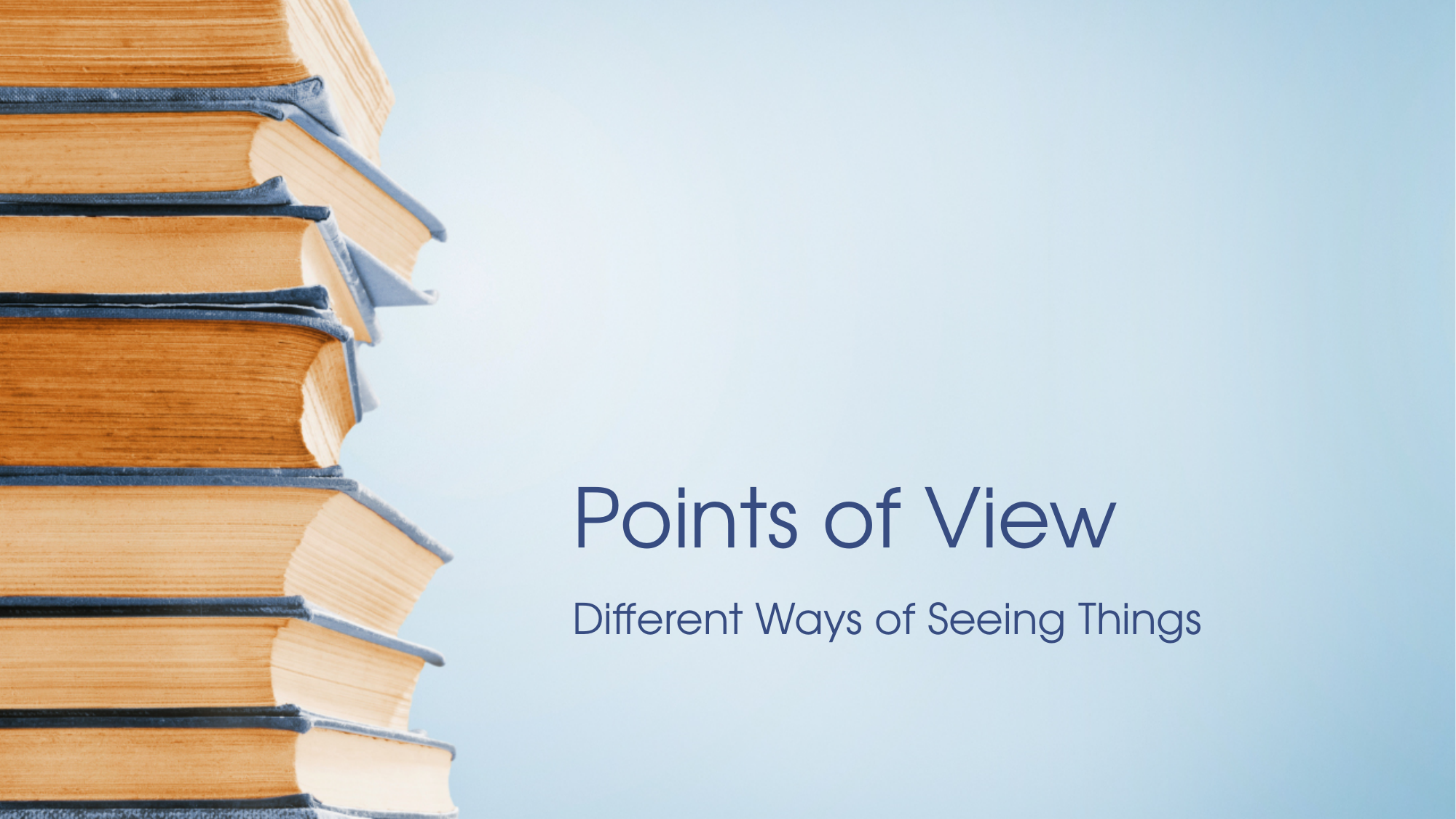

# Points of View
Different Ways of Seeing Things